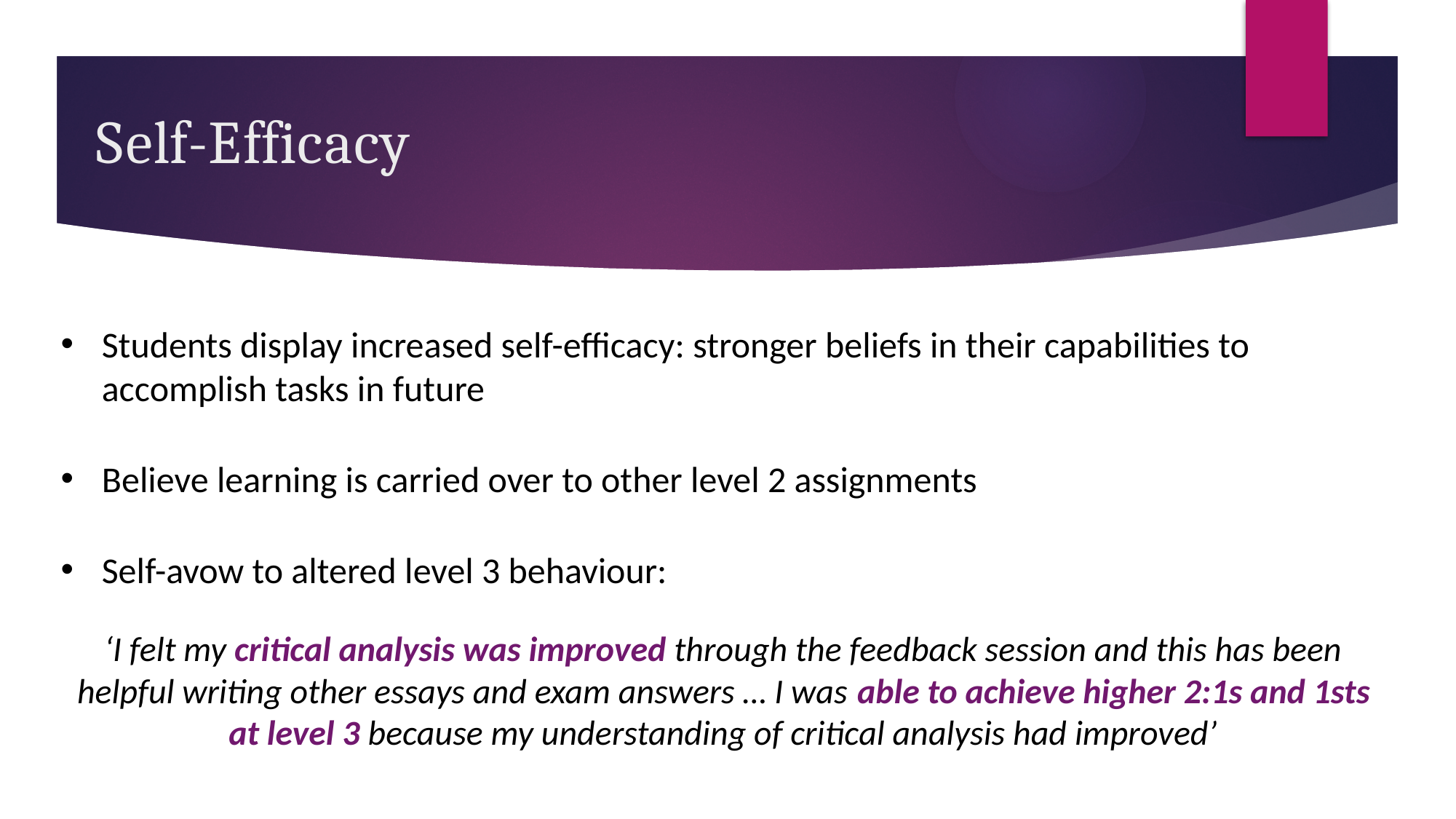

Self-Efficacy

Students display increased self-efficacy: stronger beliefs in their capabilities to accomplish tasks in future

Believe learning is carried over to other level 2 assignments

Self-avow to altered level 3 behaviour:

‘I felt my critical analysis was improved through the feedback session and this has been helpful writing other essays and exam answers … I was able to achieve higher 2:1s and 1sts at level 3 because my understanding of critical analysis had improved’